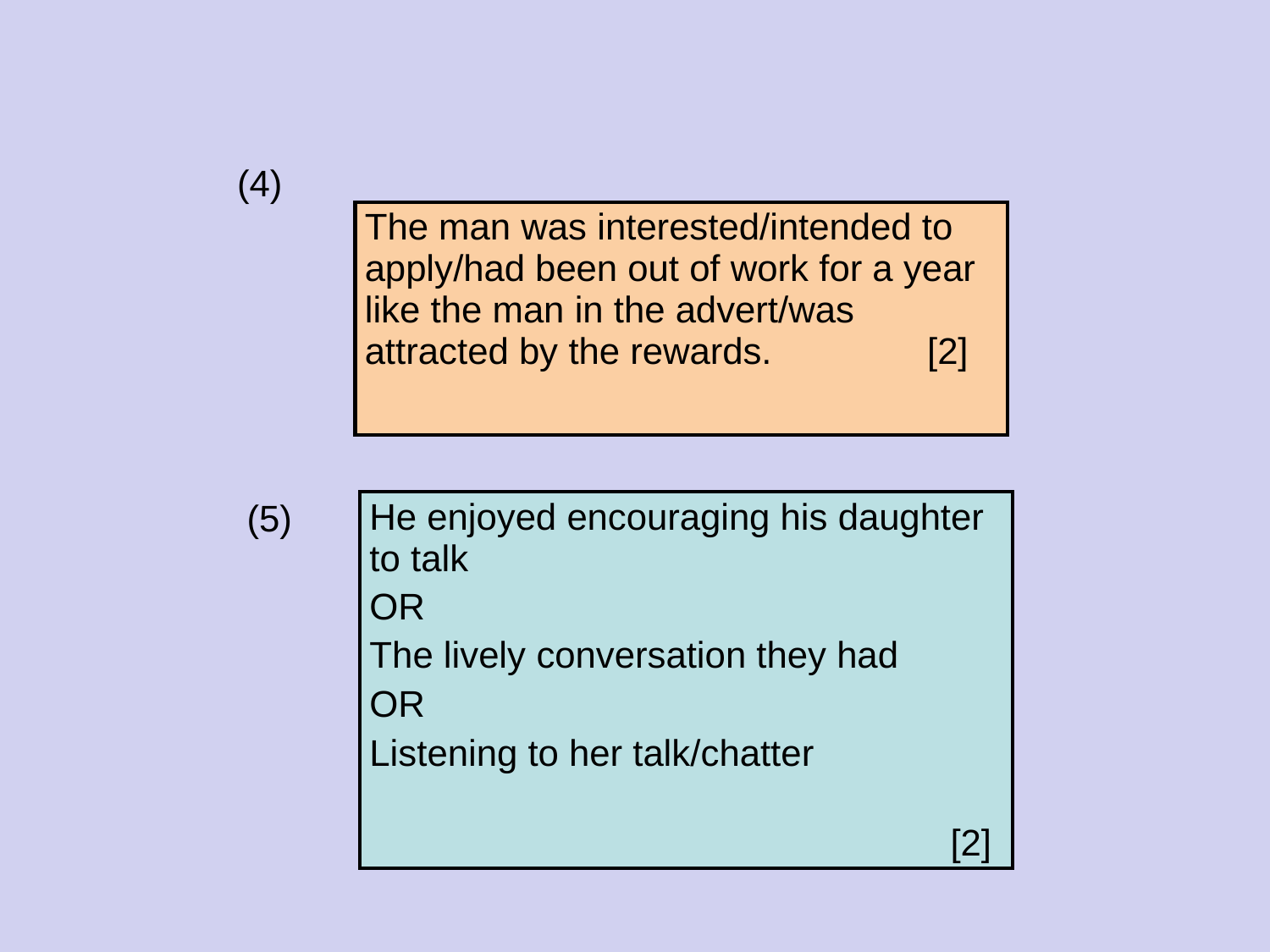

(4)

| The man was interested/intended to apply/had been out of work for a year like the man in the advert/was attracted by the rewards. [2] |
| --- |

(5)
| He enjoyed encouraging his daughter to talk OR The lively conversation they had OR Listening to her talk/chatter [2] |
| --- |